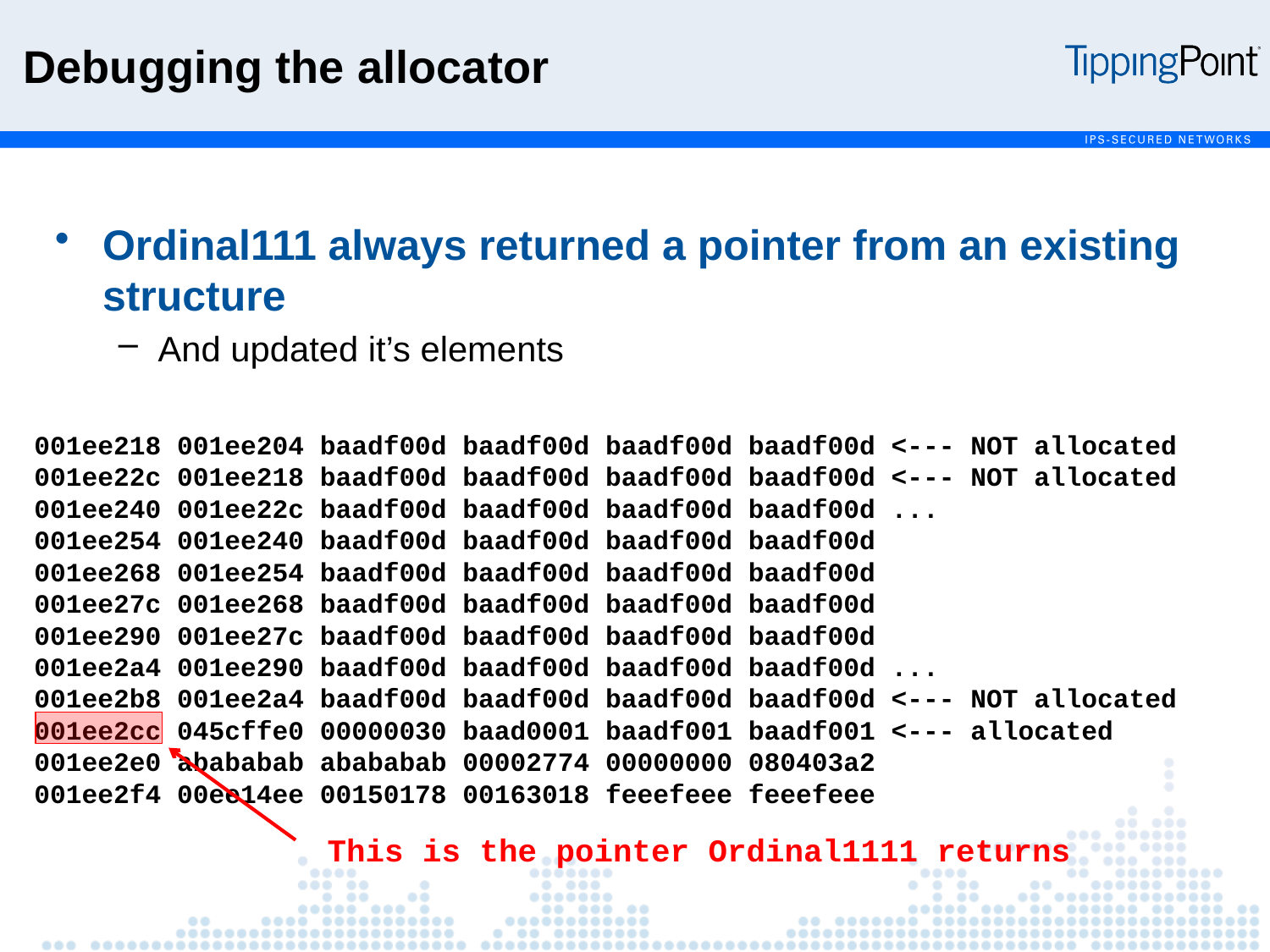

Debugging the allocator
Ordinal111 always returned a pointer from an existing structure
And updated it’s elements

001ee218 001ee204 baadf00d baadf00d baadf00d baadf00d <--- NOT allocated
001ee22c 001ee218 baadf00d baadf00d baadf00d baadf00d <--- NOT allocated
001ee240 001ee22c baadf00d baadf00d baadf00d baadf00d ...
001ee254 001ee240 baadf00d baadf00d baadf00d baadf00d
001ee268 001ee254 baadf00d baadf00d baadf00d baadf00d
001ee27c 001ee268 baadf00d baadf00d baadf00d baadf00d
001ee290 001ee27c baadf00d baadf00d baadf00d baadf00d
001ee2a4 001ee290 baadf00d baadf00d baadf00d baadf00d ...
001ee2b8 001ee2a4 baadf00d baadf00d baadf00d baadf00d <--- NOT allocated
001ee2cc 045cffe0 00000030 baad0001 baadf001 baadf001 <--- allocated
001ee2e0 abababab abababab 00002774 00000000 080403a2
001ee2f4 00ee14ee 00150178 00163018 feeefeee feeefeee

This is the pointer Ordinal1111 returns